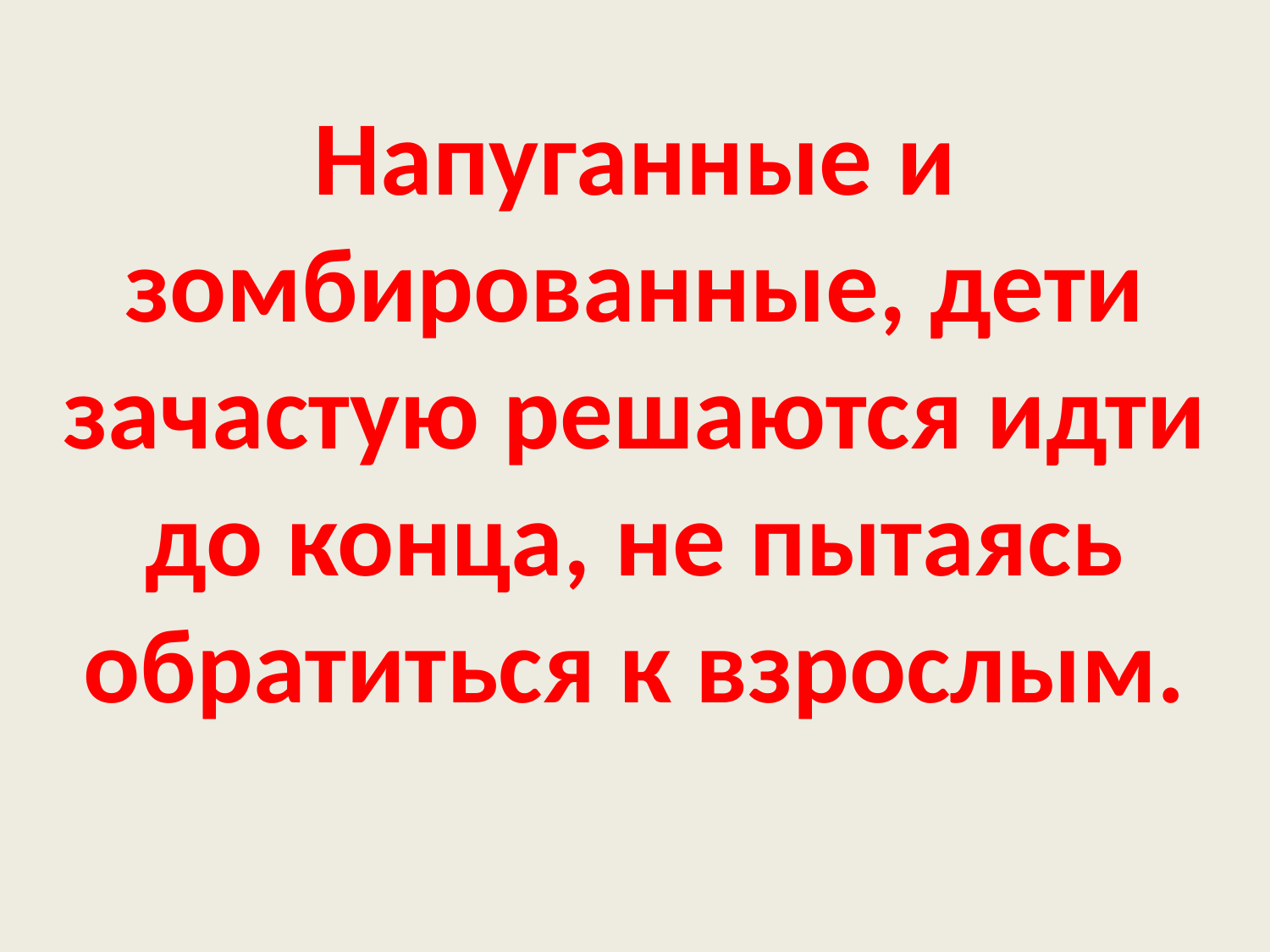

# Напуганные и зомбированные, дети зачастую решаются идти до конца, не пытаясь обратиться к взрослым.